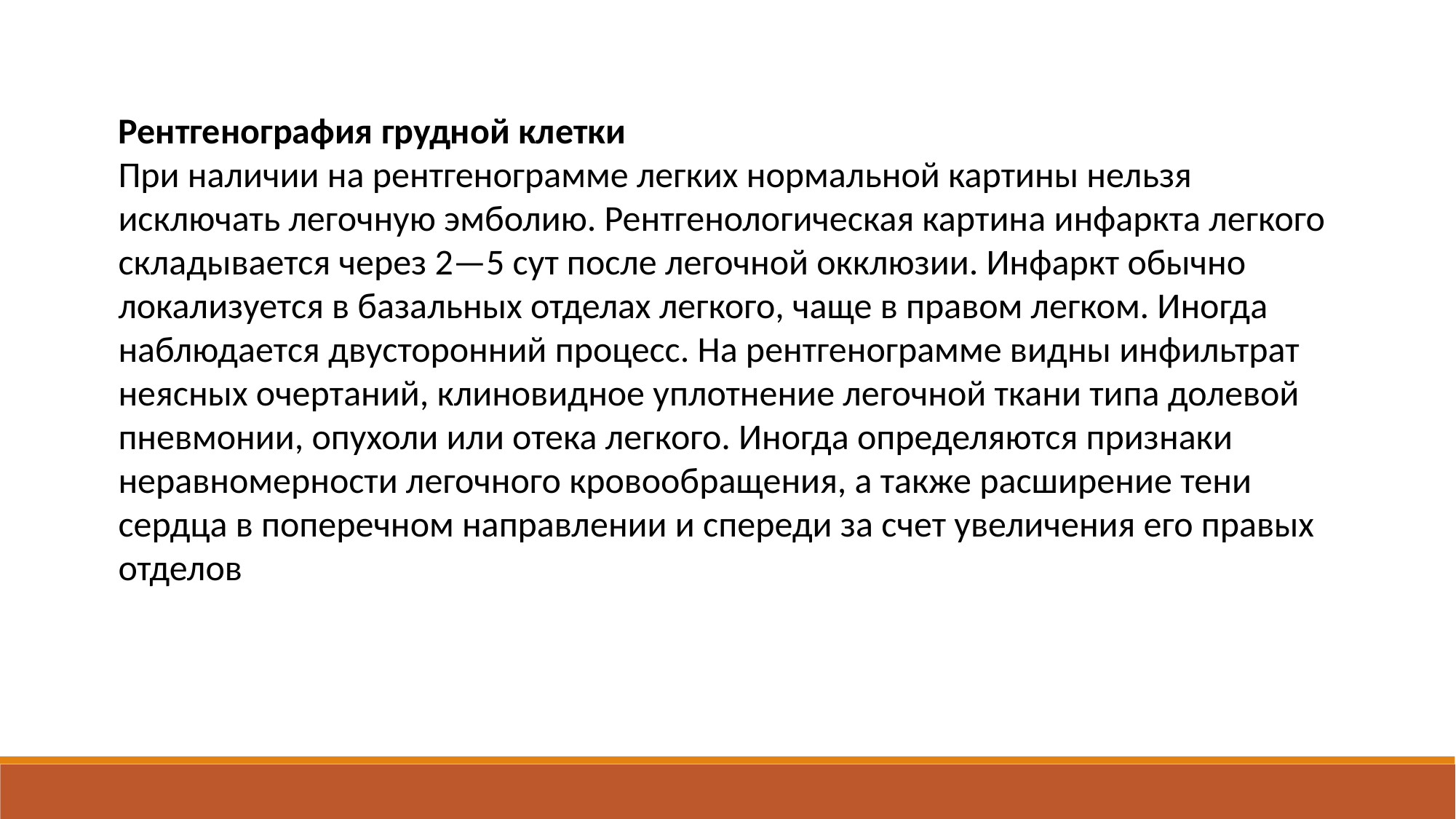

Рентгенография грудной клетки
При наличии на рентгенограмме легких нормальной картины нельзя исключать легочную эмболию. Рентгенологическая картина инфаркта легкого складывается через 2—5 сут после легочной окклюзии. Инфаркт обычно локализуется в базальных отделах легкого, чаще в правом легком. Иногда наблюдается двусторонний процесс. На рентгенограмме видны инфильтрат неясных очертаний, клиновидное уплотнение легочной ткани типа долевой пневмонии, опухоли или отека легкого. Иногда определяются признаки неравномерности легочного кровообращения, а также расширение тени сердца в поперечном направлении и спереди за счет увеличения его правых отделов